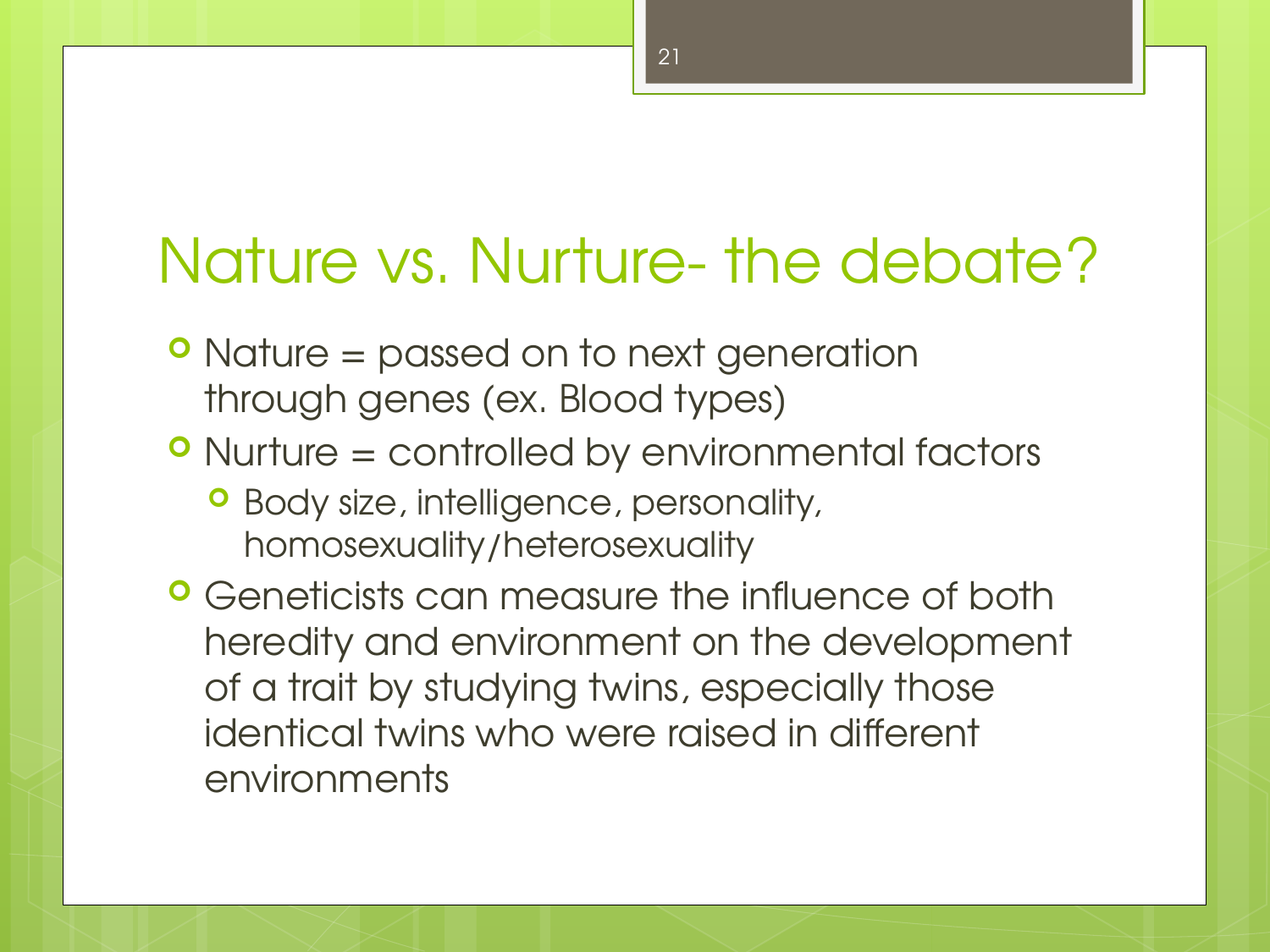

21
# Nature vs. Nurture- the debate?
Nature = passed on to next generation through genes (ex. Blood types)
Nurture = controlled by environmental factors
Body size, intelligence, personality, homosexuality/heterosexuality
Geneticists can measure the influence of both heredity and environment on the development of a trait by studying twins, especially those identical twins who were raised in different environments